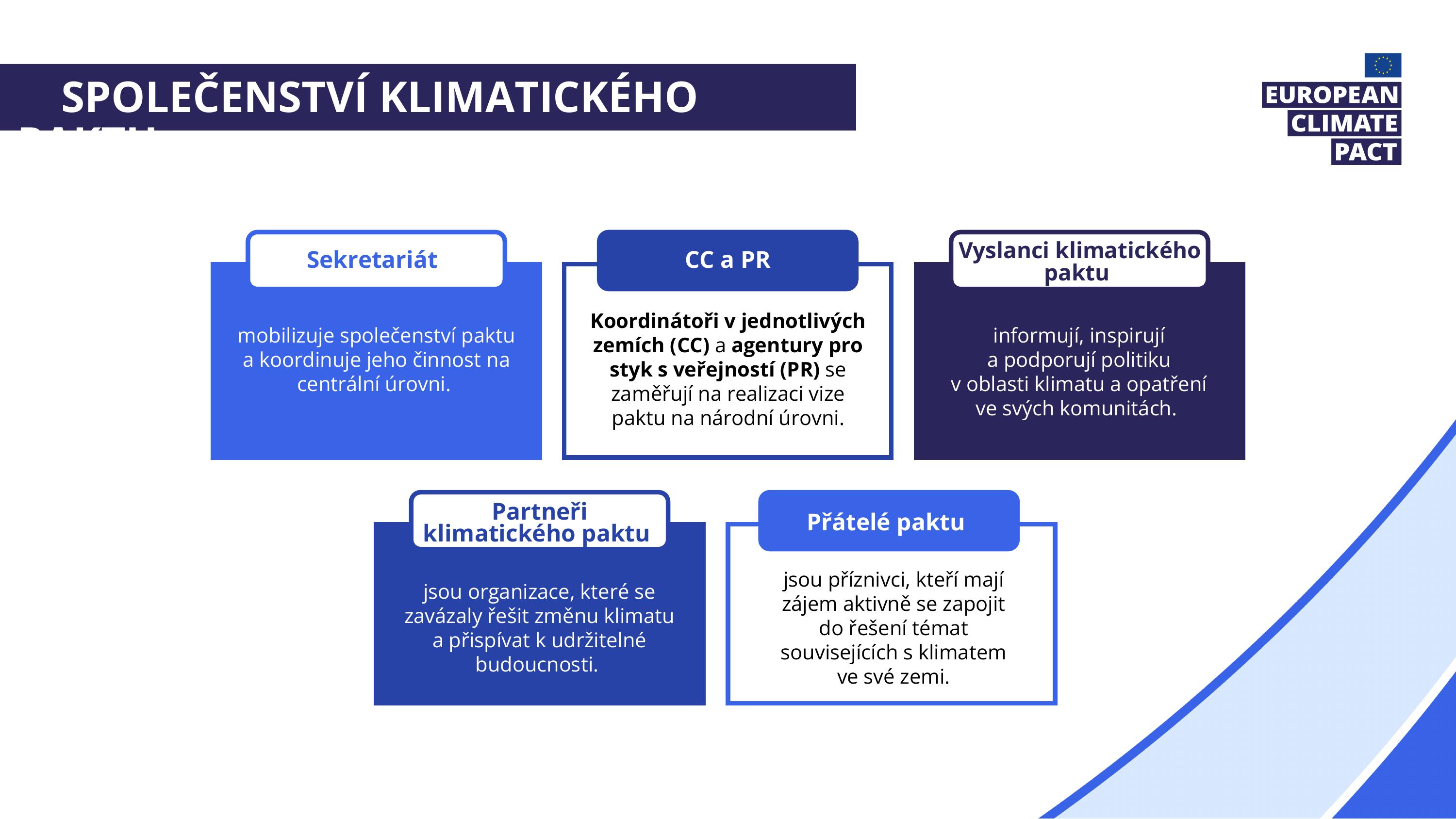

Společenství klimatického paktu

CC a PR

Koordinátoři v jednotlivých zemích (CC) a agentury pro styk s veřejností (PR) se zaměřují na realizaci vize paktu na národní úrovni.

Vyslanci klimatického paktu

informují, inspirují a podporují politiku v oblasti klimatu a opatření ve svých komunitách.
Sekretariát

mobilizuje společenství paktu a koordinuje jeho činnost na centrální úrovni.

Partneři
klimatického paktu

jsou organizace, které se zavázaly řešit změnu klimatu a přispívat k udržitelné budoucnosti.

Přátelé paktu

jsou příznivci, kteří mají zájem aktivně se zapojit do řešení témat souvisejících s klimatem ve své zemi.